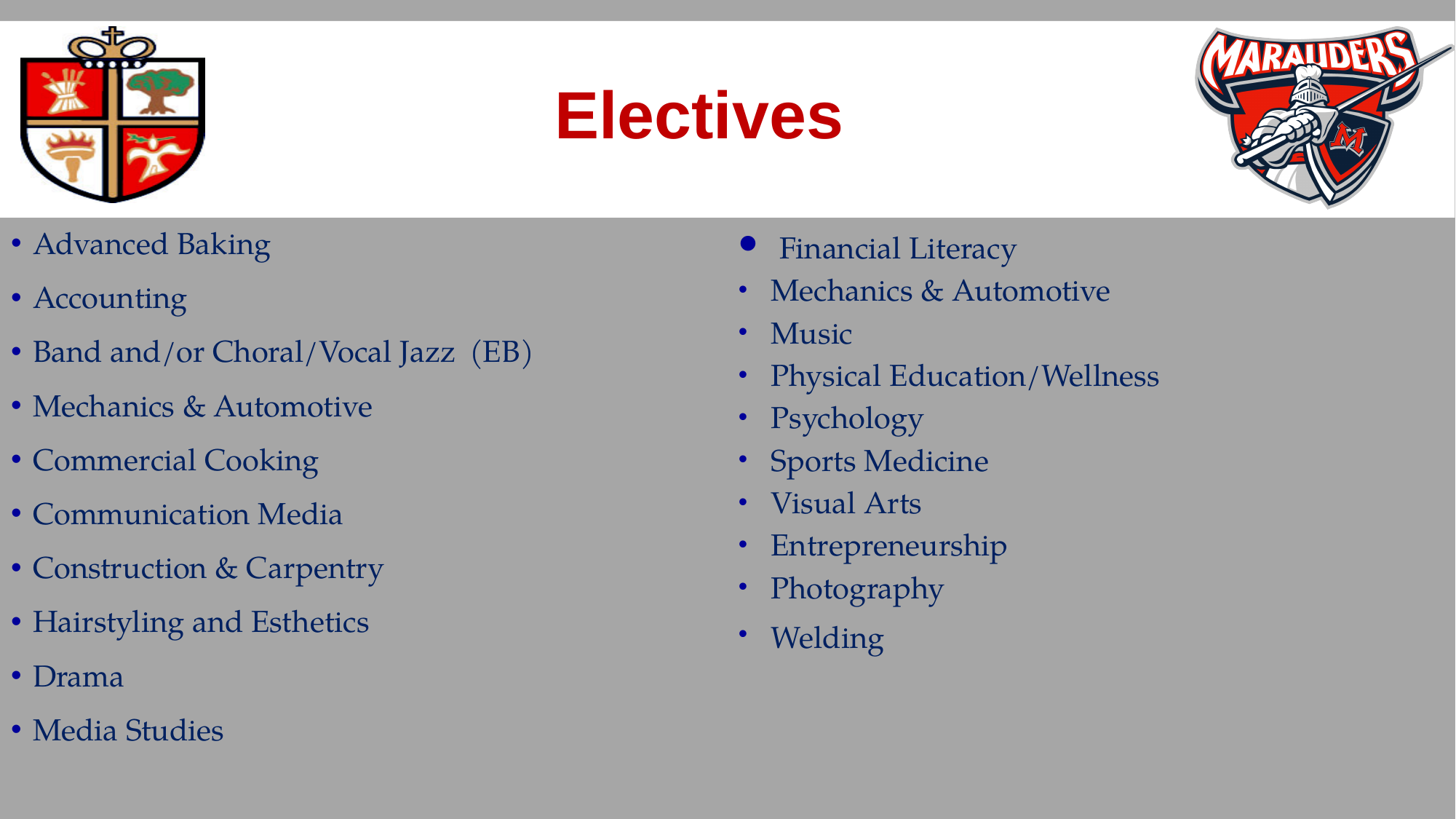

Electives
Advanced Baking
Accounting
Band and/or Choral/Vocal Jazz	(EB)
Mechanics & Automotive
Commercial Cooking
Communication Media
Construction & Carpentry
Hairstyling and Esthetics
Drama
Media Studies

Financial Literacy
Mechanics & Automotive
Music
Physical Education/Wellness
Psychology
Sports Medicine
Visual Arts
Entrepreneurship
Photography
Welding